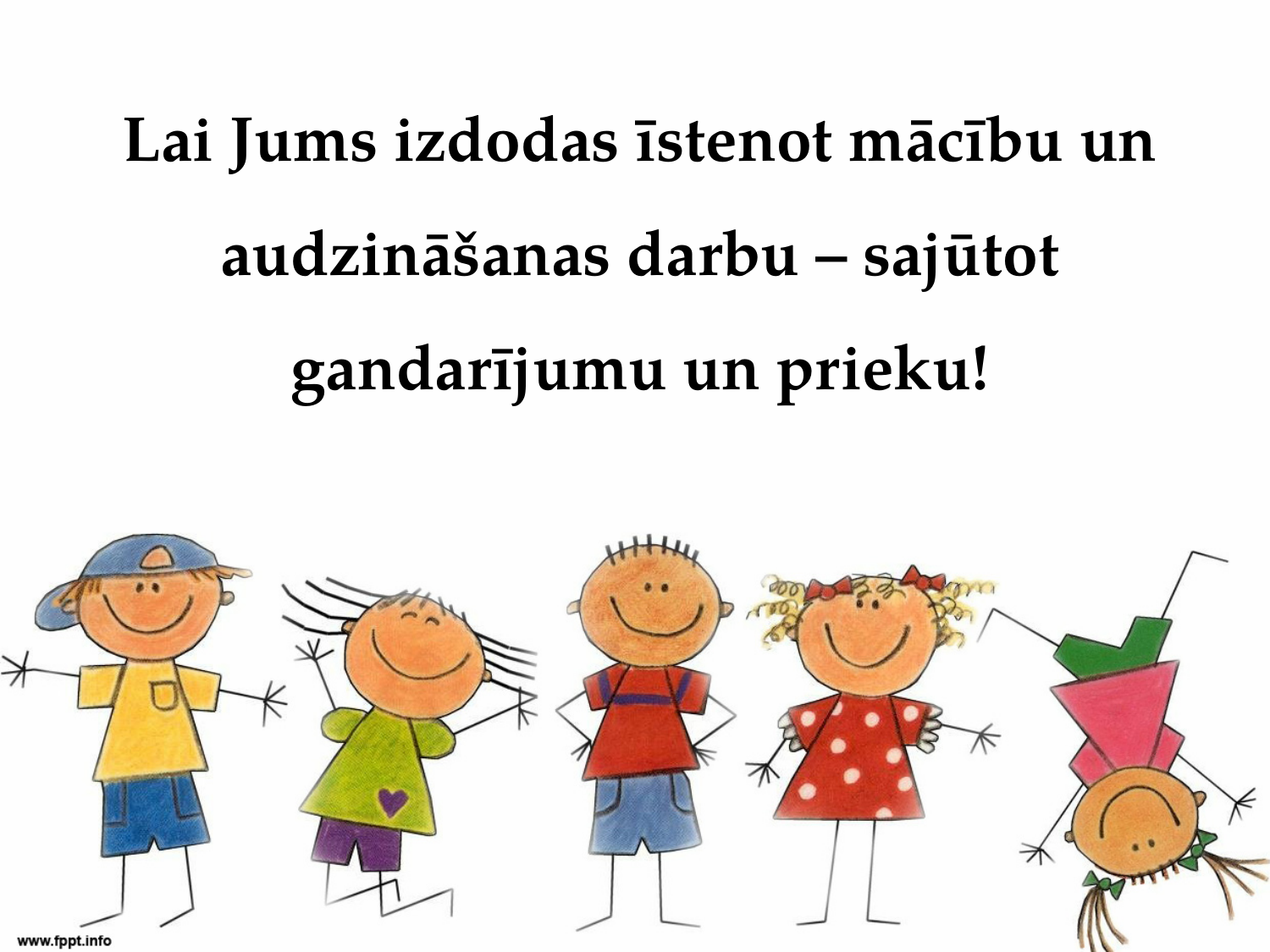

# Lai Jums izdodas īstenot mācību un audzināšanas darbu – sajūtot gandarījumu un prieku!